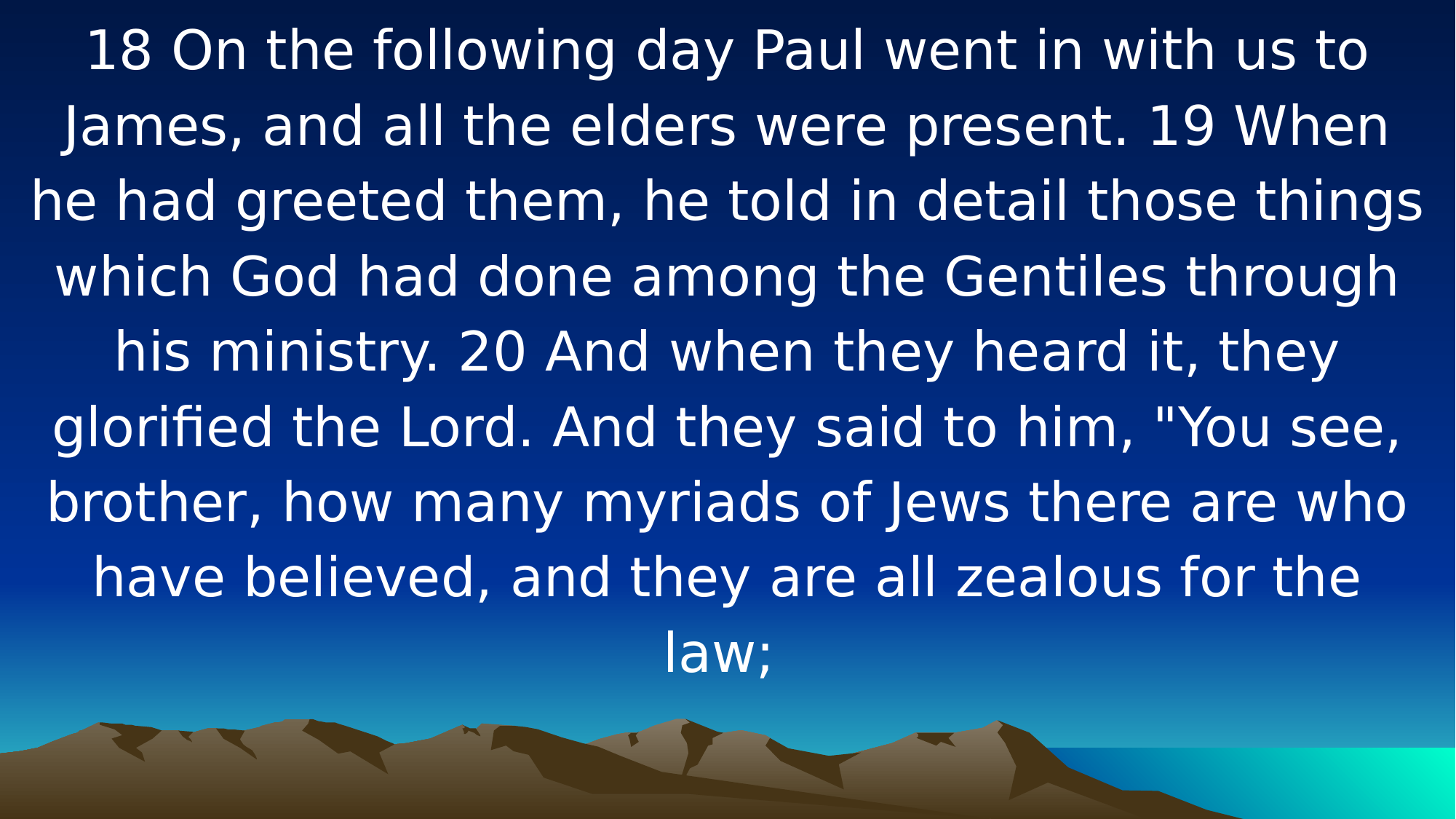

18 On the following day Paul went in with us to James, and all the elders were present. 19 When he had greeted them, he told in detail those things which God had done among the Gentiles through his ministry. 20 And when they heard it, they glorified the Lord. And they said to him, "You see, brother, how many myriads of Jews there are who have believed, and they are all zealous for the law;